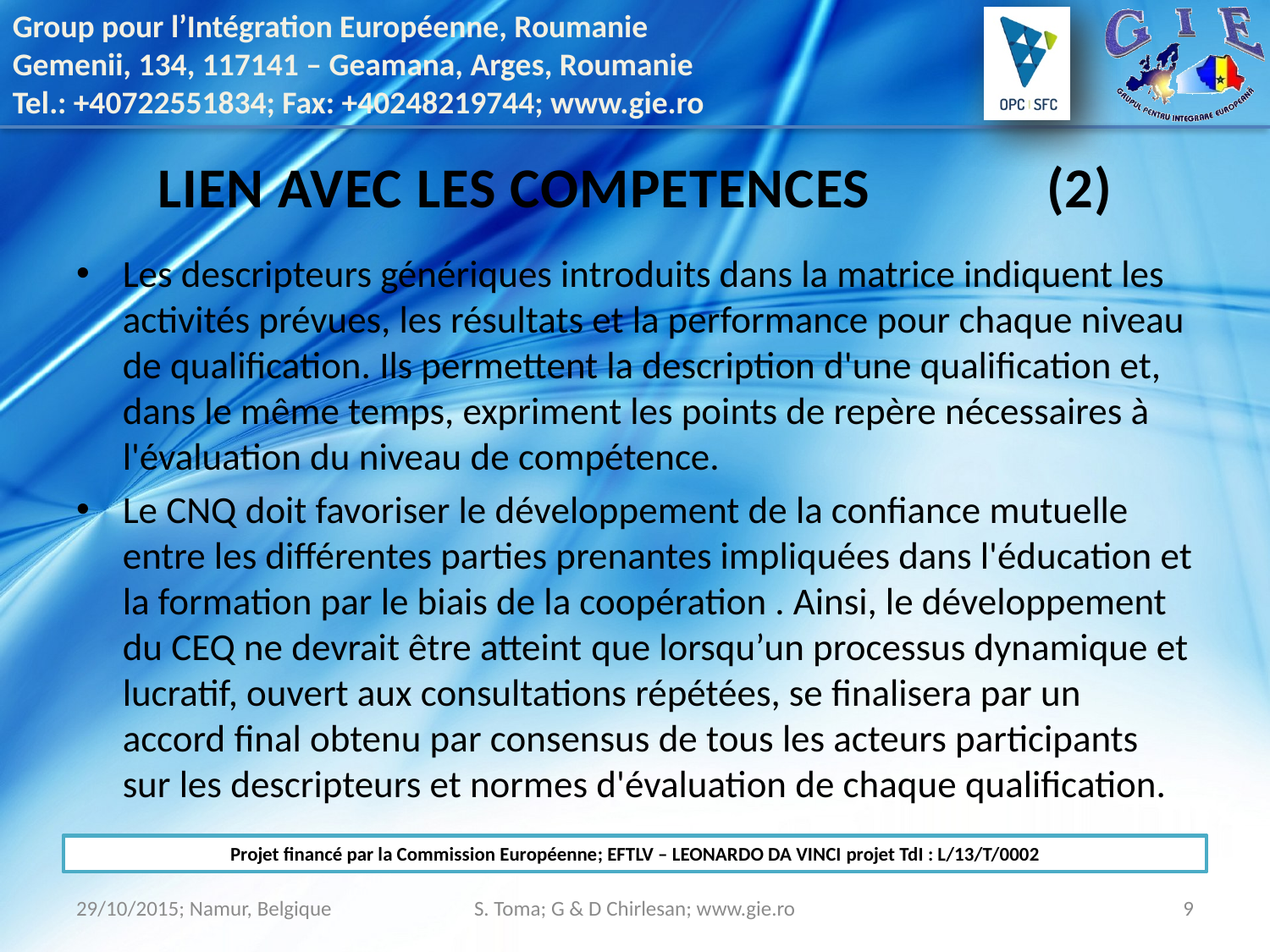

# LIEN AVEC LES COMPETENCES		(2)
Les descripteurs génériques introduits dans la matrice indiquent les activités prévues, les résultats et la performance pour chaque niveau de qualification. Ils permettent la description d'une qualification et, dans le même temps, expriment les points de repère nécessaires à l'évaluation du niveau de compétence.
Le CNQ doit favoriser le développement de la confiance mutuelle entre les différentes parties prenantes impliquées dans l'éducation et la formation par le biais de la coopération . Ainsi, le développement du CEQ ne devrait être atteint que lorsqu’un processus dynamique et lucratif, ouvert aux consultations répétées, se finalisera par un accord final obtenu par consensus de tous les acteurs participants sur les descripteurs et normes d'évaluation de chaque qualification.
29/10/2015; Namur, Belgique
S. Toma; G & D Chirlesan; www.gie.ro
9